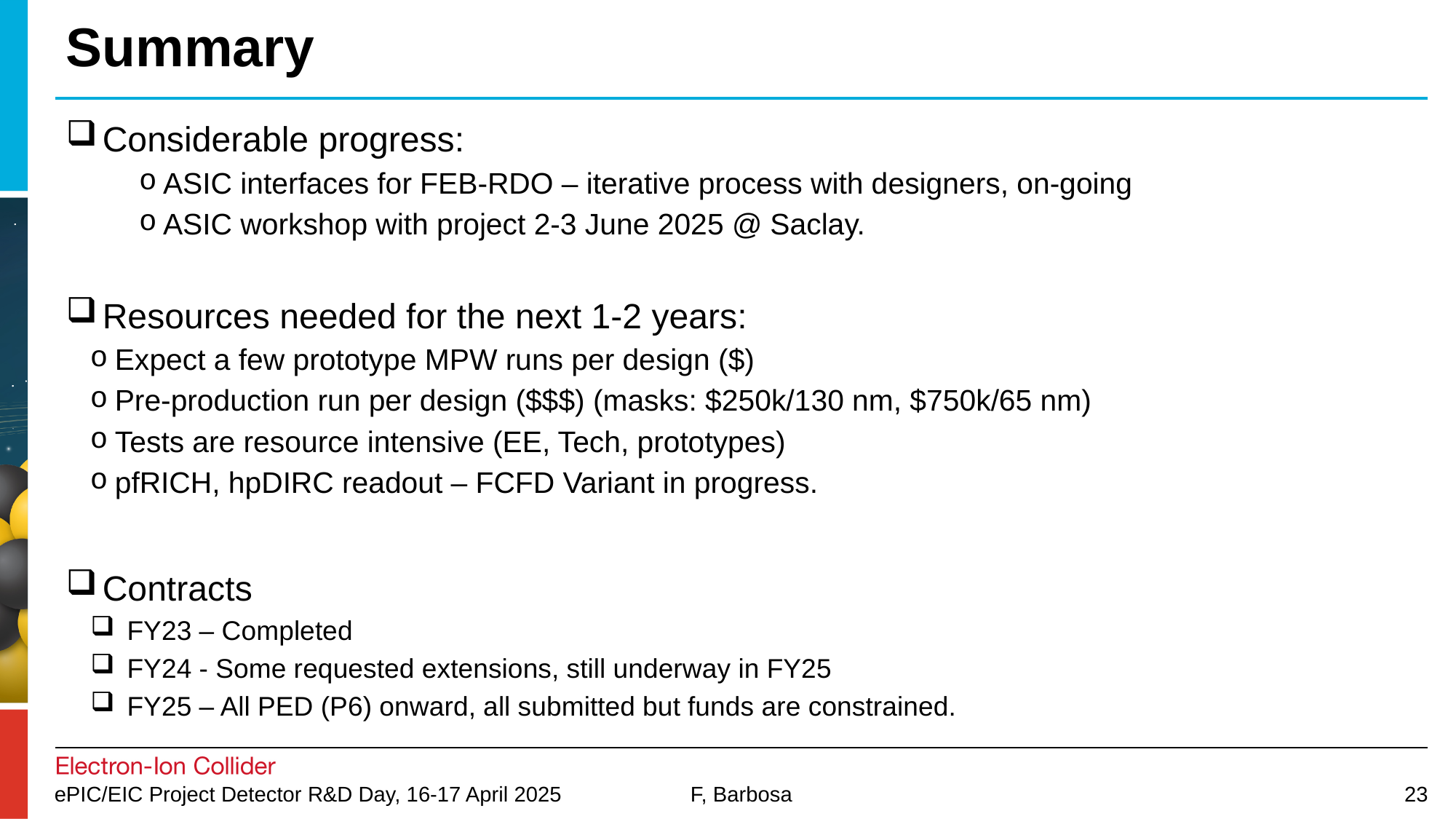

# Summary
Considerable progress:
ASIC interfaces for FEB-RDO – iterative process with designers, on-going
ASIC workshop with project 2-3 June 2025 @ Saclay.

Resources needed for the next 1-2 years:
Expect a few prototype MPW runs per design ($)
Pre-production run per design ($$$) (masks: $250k/130 nm, $750k/65 nm)
Tests are resource intensive (EE, Tech, prototypes)
pfRICH, hpDIRC readout – FCFD Variant in progress.

Contracts
FY23 – Completed
FY24 - Some requested extensions, still underway in FY25
FY25 – All PED (P6) onward, all submitted but funds are constrained.